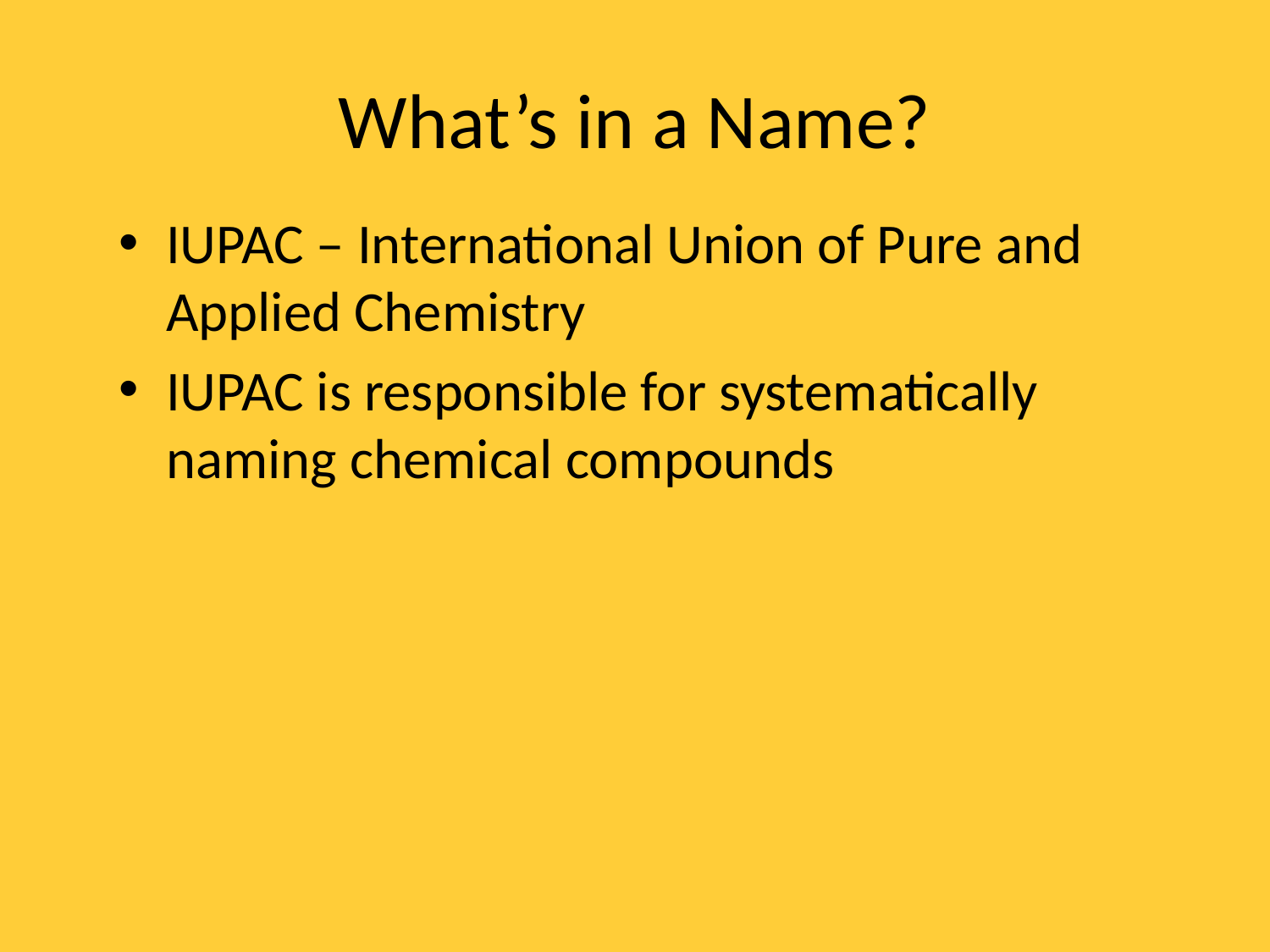

# What’s in a Name?
IUPAC – International Union of Pure and Applied Chemistry
IUPAC is responsible for systematically naming chemical compounds